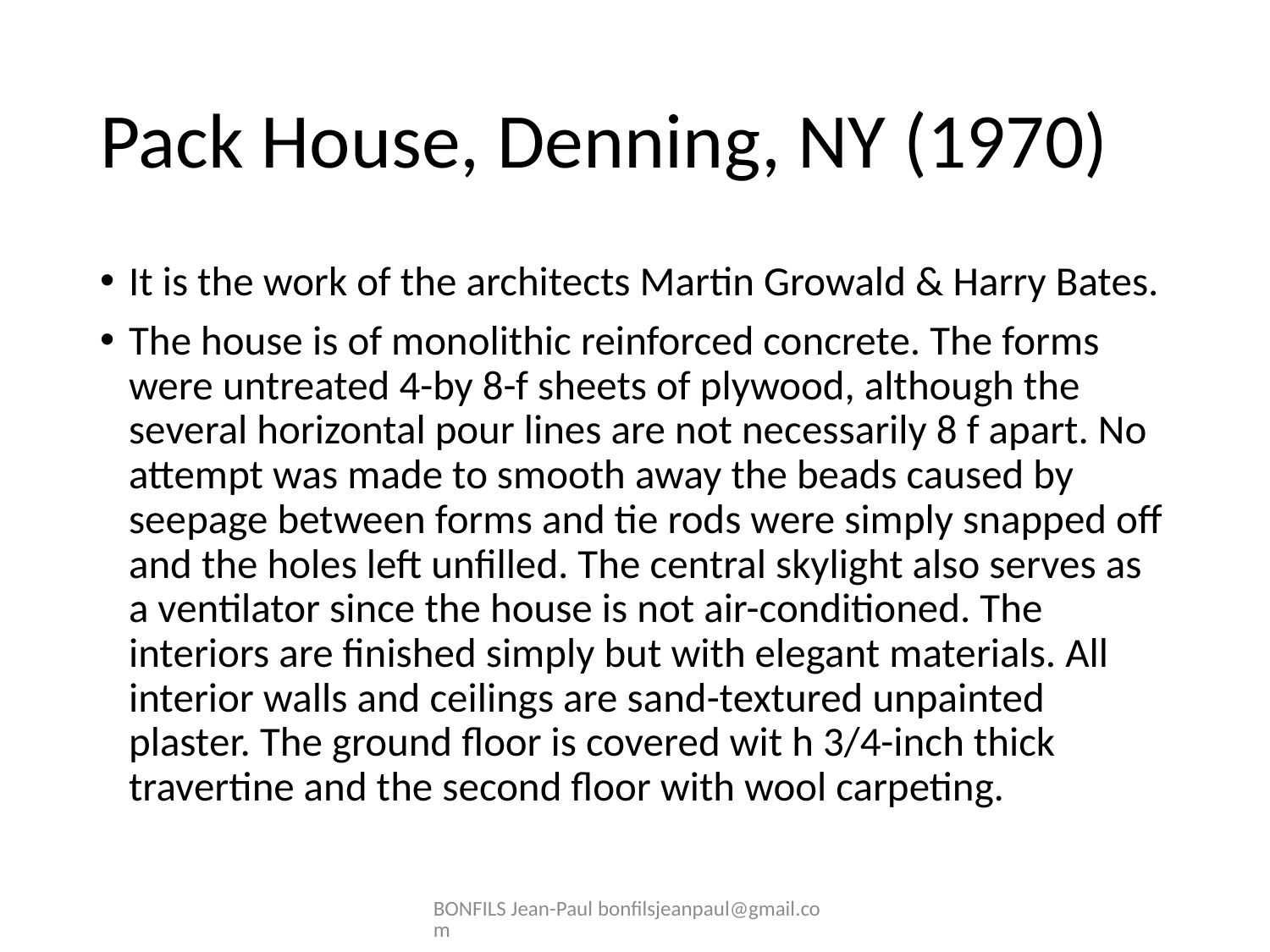

# Pack House, Denning, NY (1970)
It is the work of the architects Martin Growald & Harry Bates.
The house is of monolithic reinforced concrete. The forms were untreated 4-by 8-f sheets of plywood, although the several horizontal pour lines are not necessarily 8 f apart. No attempt was made to smooth away the beads caused by seepage between forms and tie rods were simply snapped off and the holes left unfilled. The central skylight also serves as a ventilator since the house is not air-conditioned. The interiors are finished simply but with elegant materials. All interior walls and ceilings are sand-textured unpainted plaster. The ground floor is covered wit h 3/4-inch thick travertine and the second floor with wool carpeting.
BONFILS Jean-Paul bonfilsjeanpaul@gmail.com